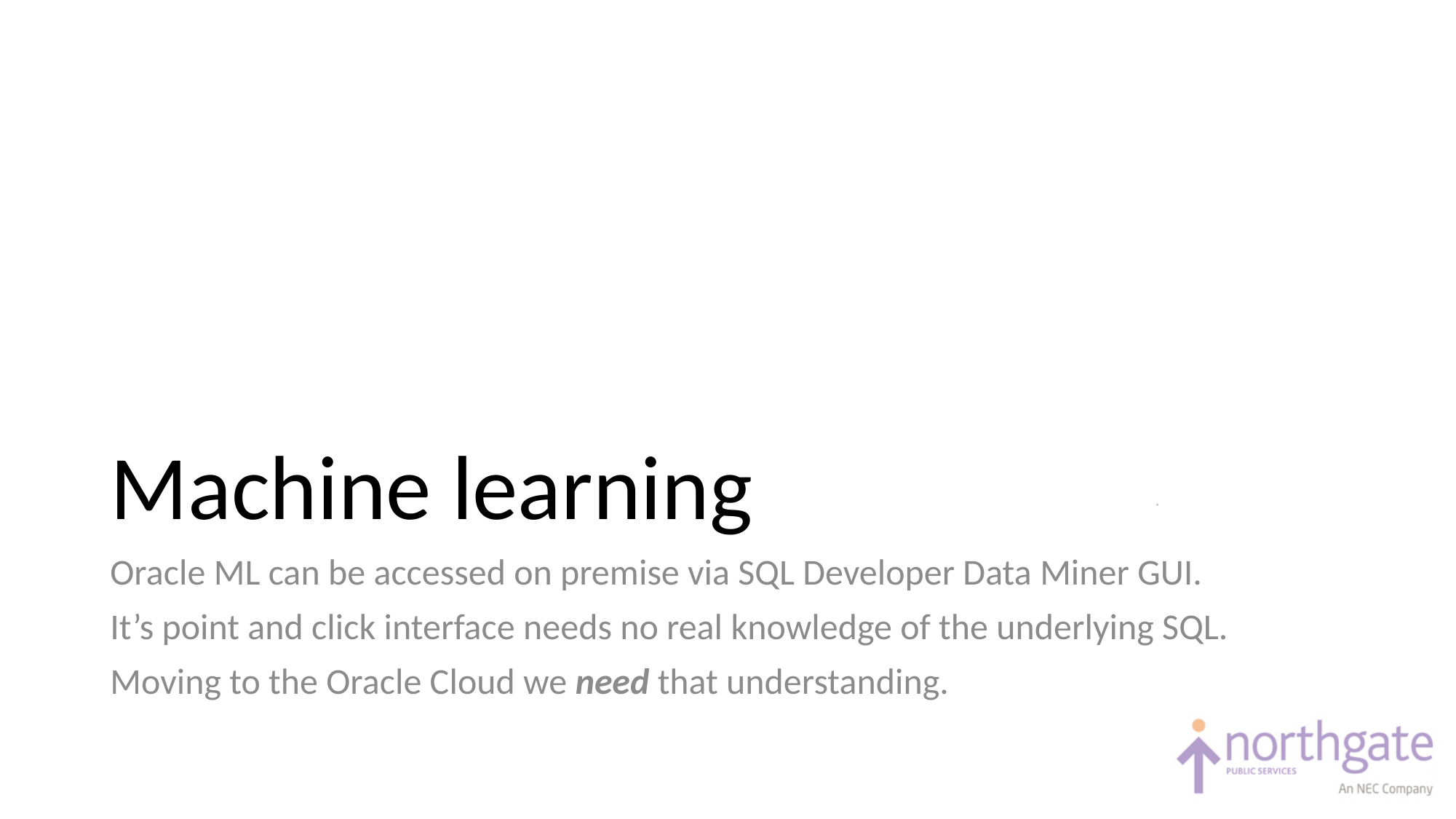

# Machine learning
Oracle ML can be accessed on premise via SQL Developer Data Miner GUI.
It’s point and click interface needs no real knowledge of the underlying SQL.
Moving to the Oracle Cloud we need that understanding.